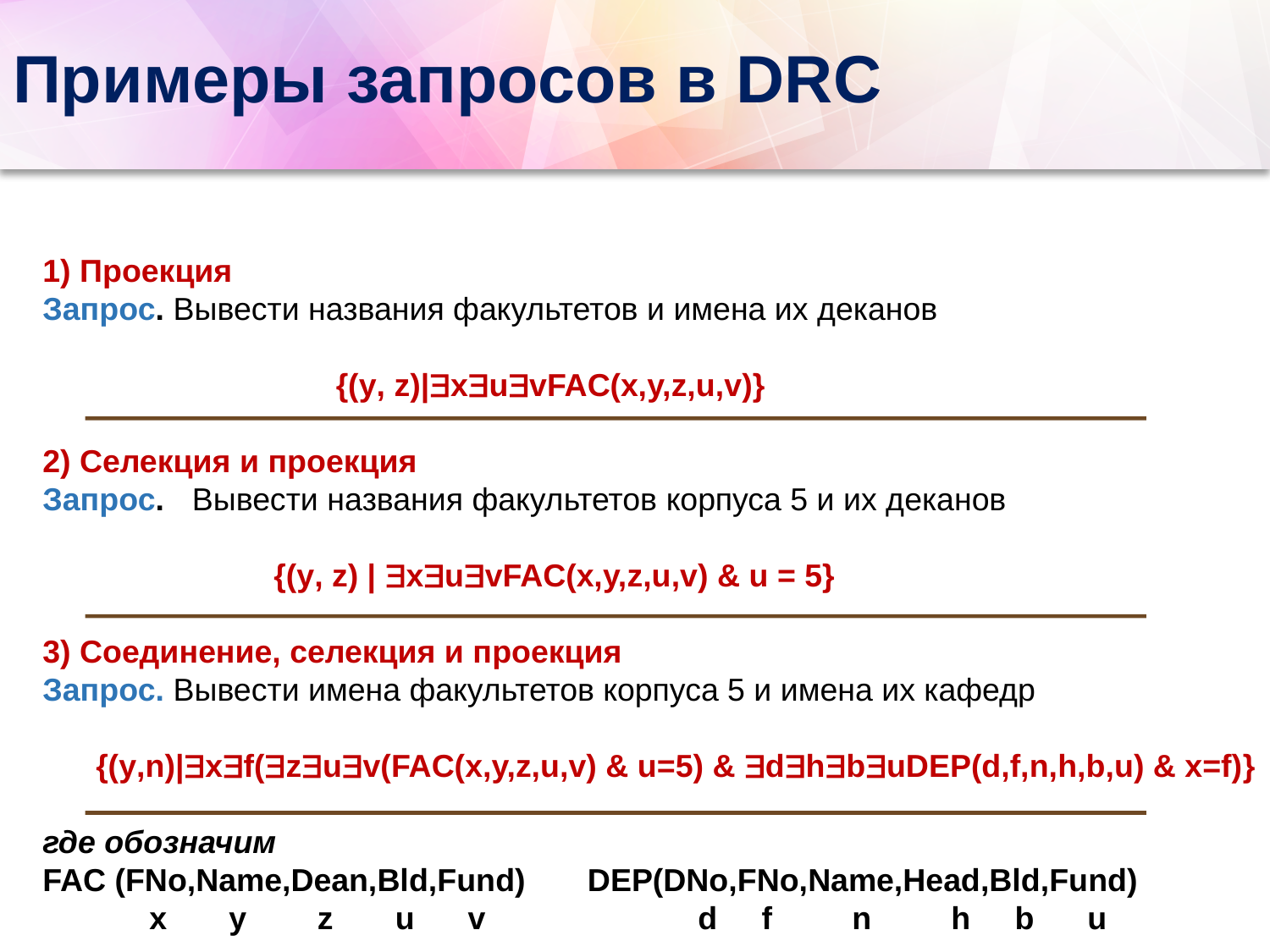

# Примеры запросов в DRC
1) Проекция
Запрос. Вывести названия факультетов и имена их деканов

                                 {(y, z)|∃x∃u∃vFAC(x,y,z,u,v)}

2) Селекция и проекция
Запрос. 	Вывести названия факультетов корпуса 5 и их деканов

                          {(y, z) | ∃x∃u∃vFAC(x,y,z,u,v) & u = 5}

3) Соединение, селекция и проекция
Запрос. Вывести имена факультетов корпуса 5 и имена их кафедр

      {(y,n)|∃x∃f(∃z∃u∃v(FAC(x,y,z,u,v) & u=5) & ∃d∃h∃b∃uDEP(d,f,n,h,b,u) & x=f)}

где обозначим
FAC (FNo,Name,Dean,Bld,Fund)       DEP(DNo,FNo,Name,Head,Bld,Fund)
            x       y        z       u      v                        d     f         n         h     b      u